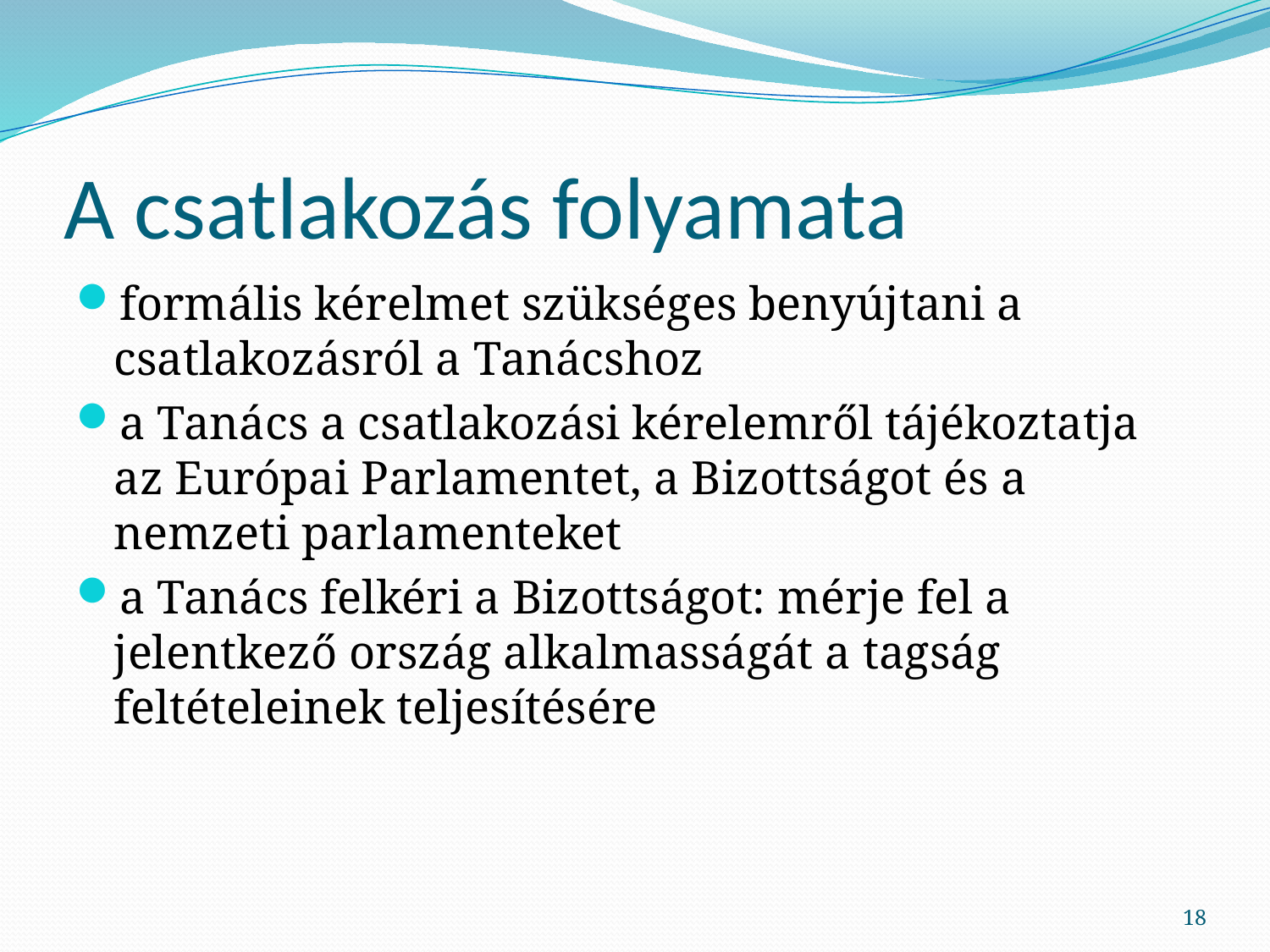

# A csatlakozás folyamata
formális kérelmet szükséges benyújtani a csatlakozásról a Tanácshoz
a Tanács a csatlakozási kérelemről tájékoztatja az Európai Parlamentet, a Bizottságot és a nemzeti parlamenteket
a Tanács felkéri a Bizottságot: mérje fel a jelentkező ország alkalmasságát a tagság feltételeinek teljesítésére
18